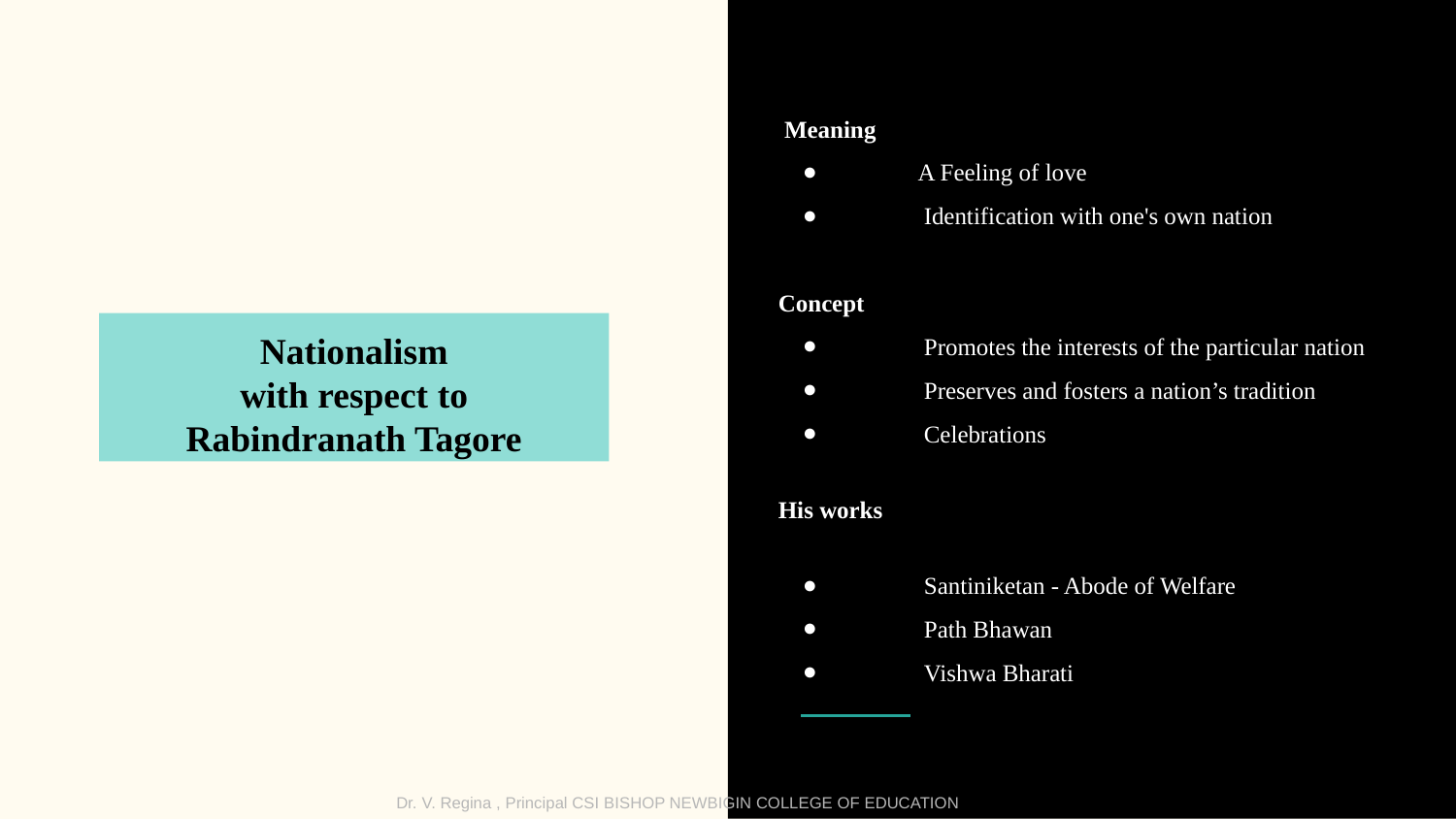

Meaning
           A Feeling of love
            Identification with one's own nation

Concept
            Promotes the interests of the particular nation
            Preserves and fosters a nation’s tradition
            Celebrations
His works
            Santiniketan - Abode of Welfare
            Path Bhawan
            Vishwa Bharati

Nationalism
 with respect to
Rabindranath Tagore
Dr. V. Regina , Principal CSI BISHOP NEWBIGIN COLLEGE OF EDUCATION